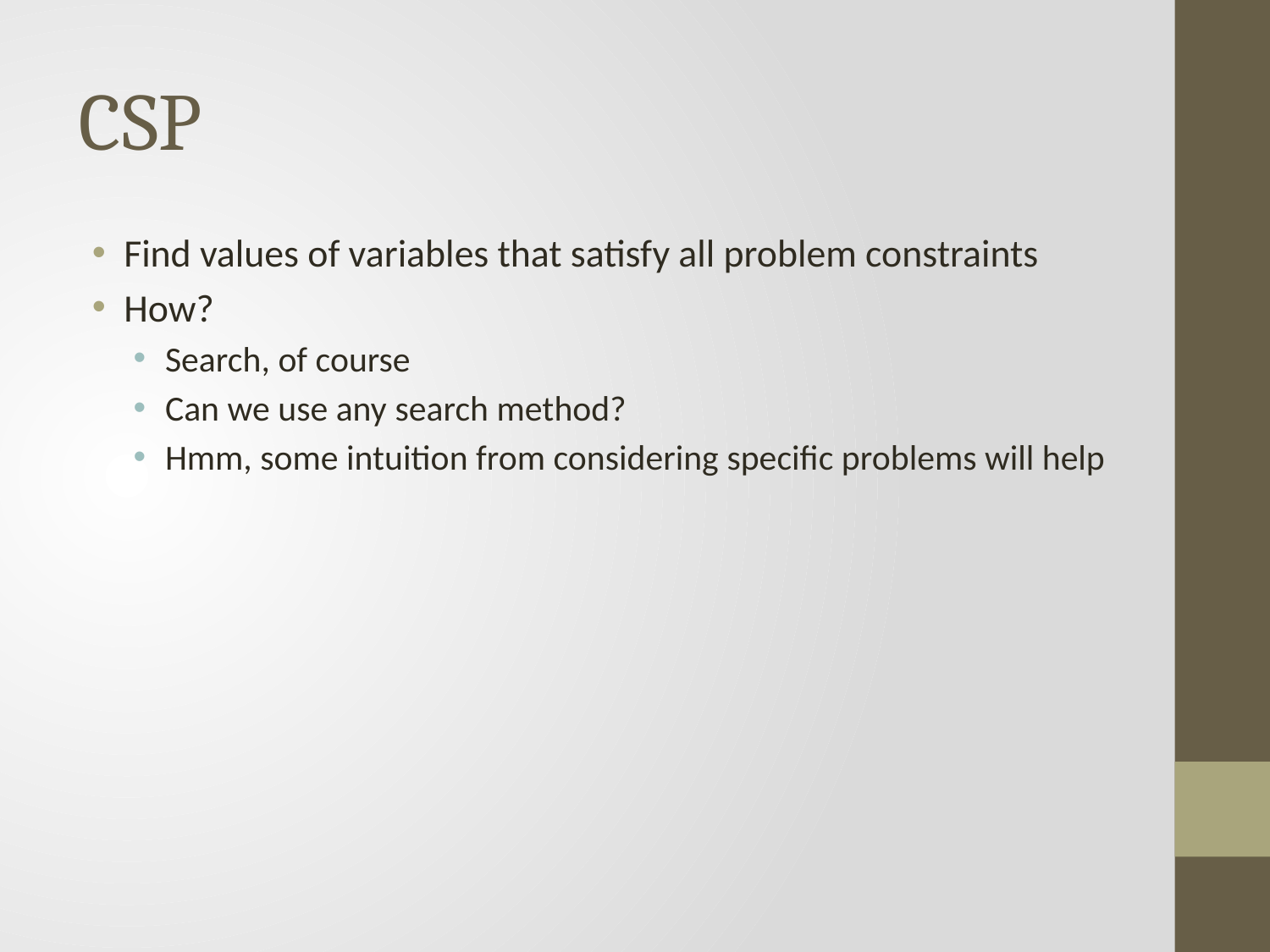

# CSP
Find values of variables that satisfy all problem constraints
How?
Search, of course
Can we use any search method?
Hmm, some intuition from considering specific problems will help